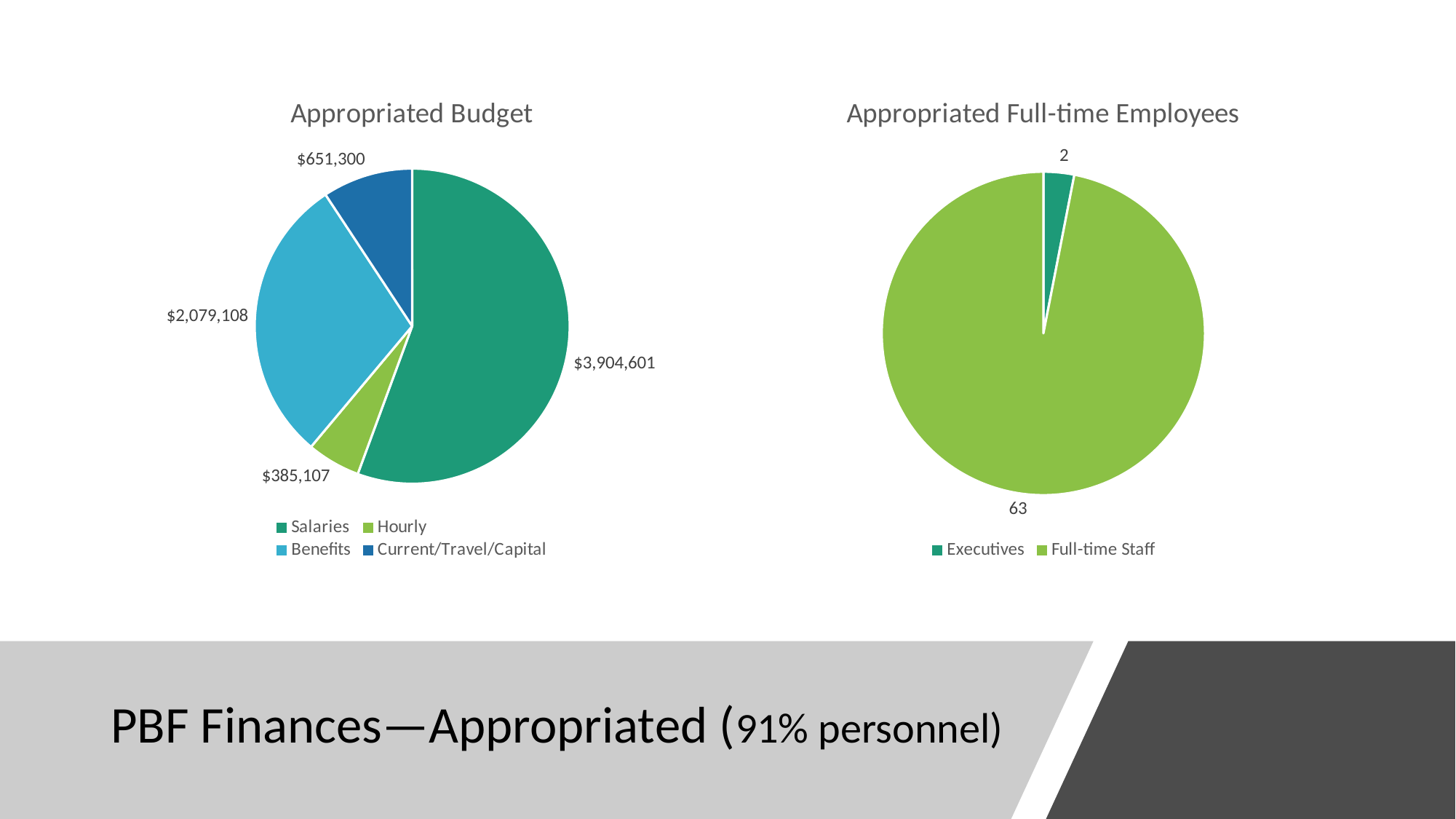

### Chart: Appropriated Budget

| Category | Column1 |
|---|---|
| Salaries | 3904601.0 |
| Hourly | 385107.0 |
| Benefits | 2079108.0 |
| Current/Travel/Capital | 651300.0 |

### Chart: Appropriated Full-time Employees

| Category | Column1 |
|---|---|
| Executives | 2.0 |
| Full-time Staff | 63.0 |

# PBF Finances—Appropriated (91% personnel)